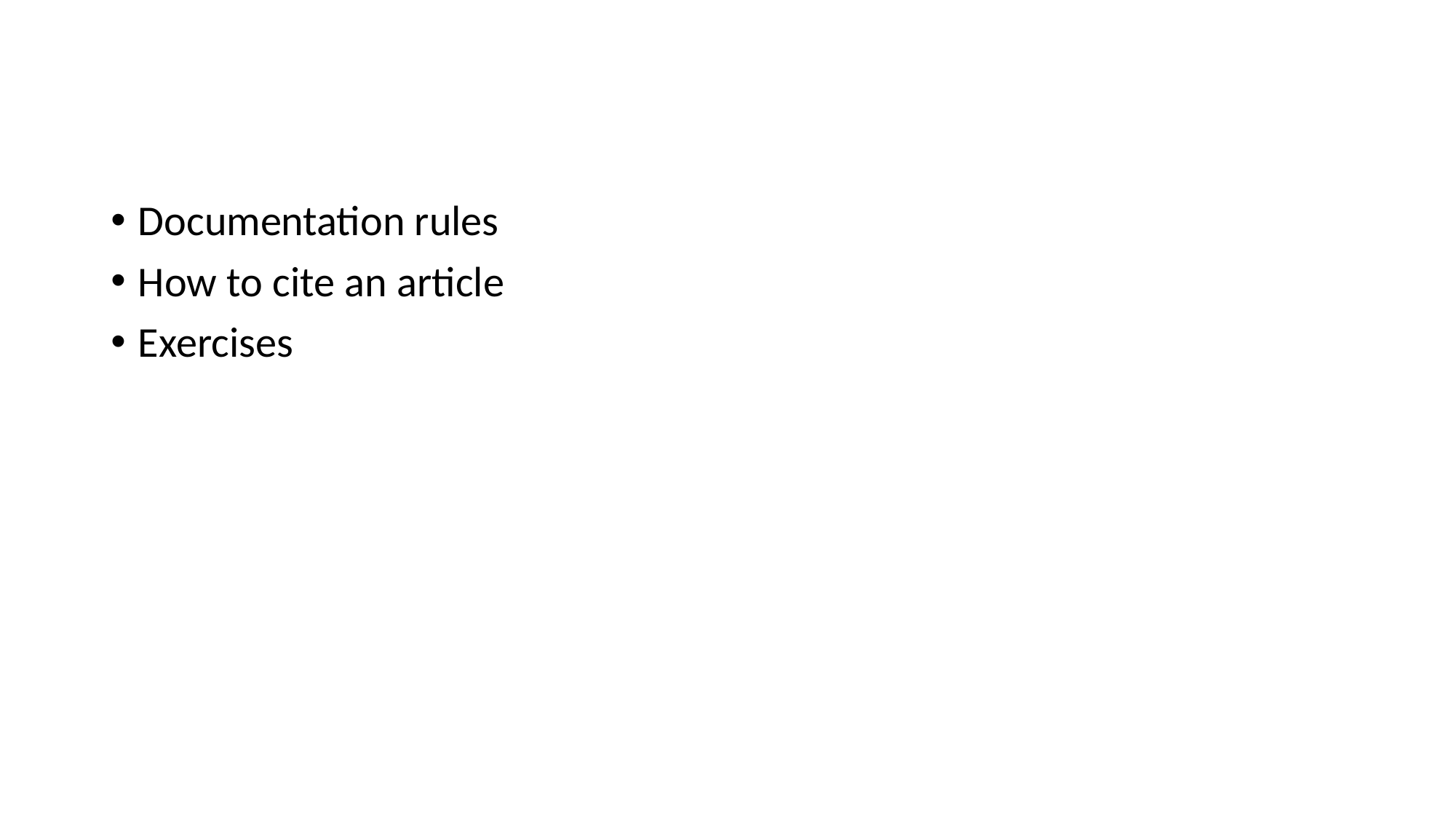

Documentation rules
How to cite an article
Exercises